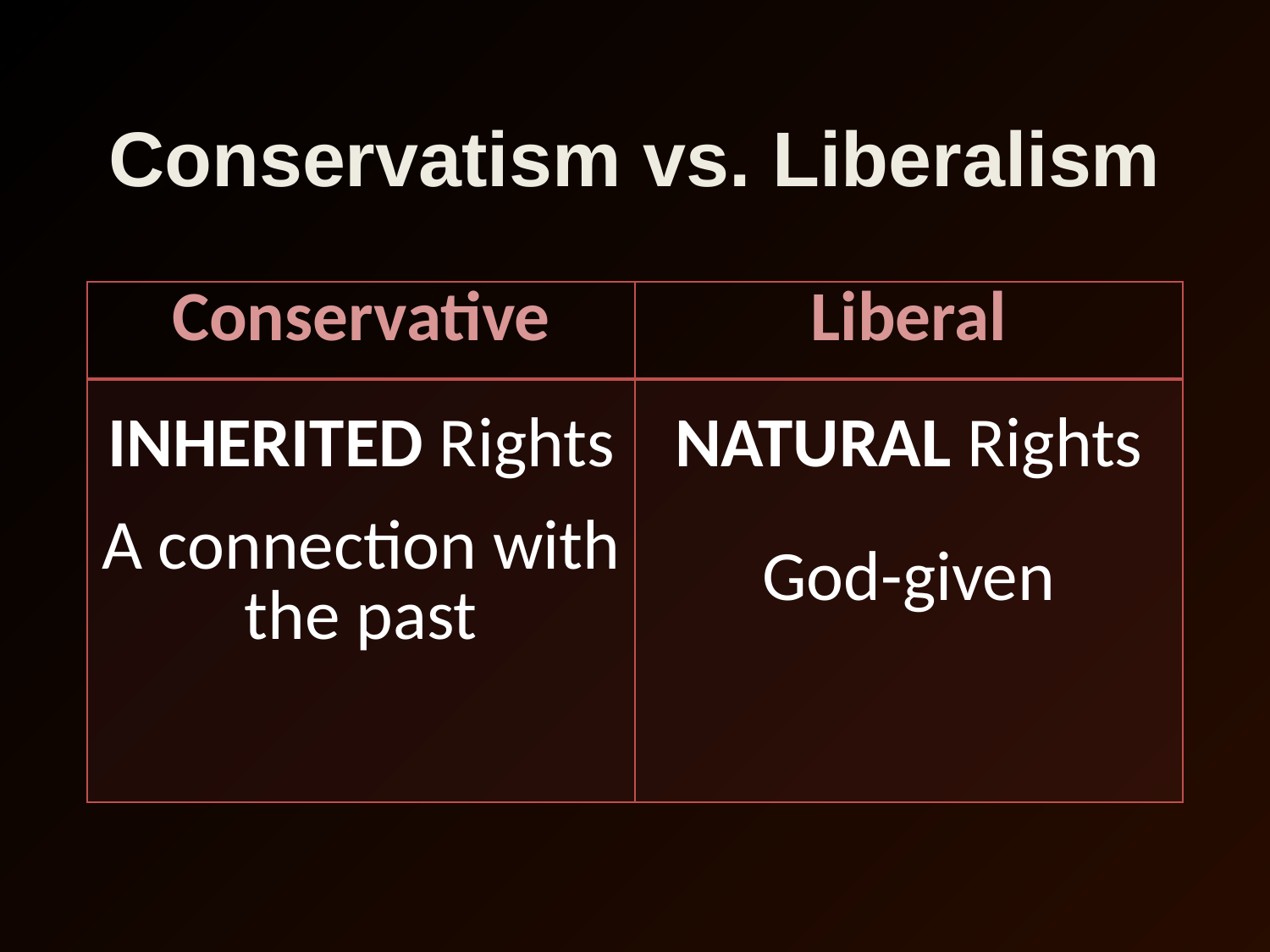

# Conservatism vs. Liberalism
| Conservative | Liberal |
| --- | --- |
| INHERITED Rights A connection with the past | NATURAL Rights God-given |